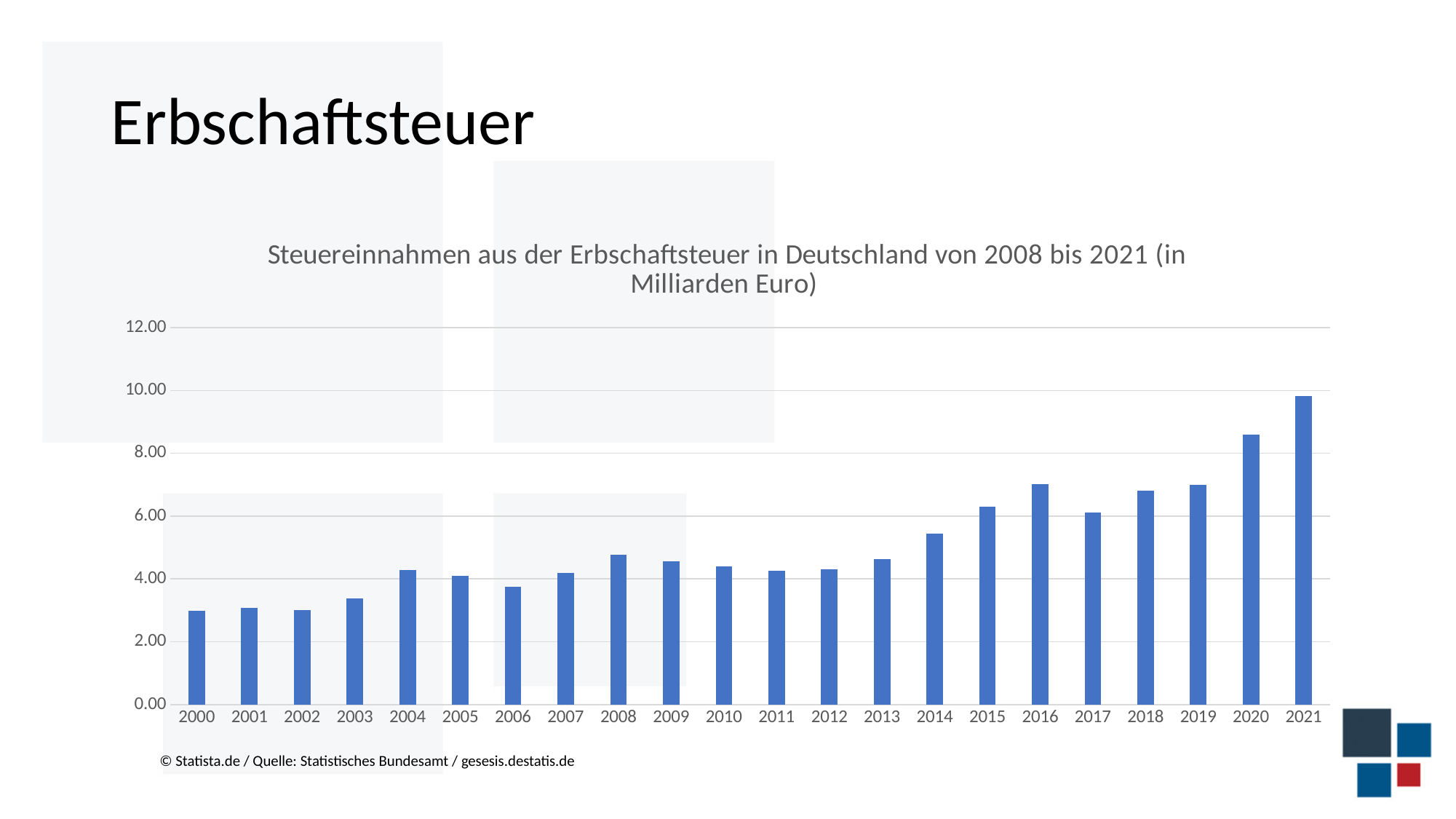

# Erbschaftsteuer

### Chart: Steuereinnahmen aus der Erbschaftsteuer in Deutschland von 2008 bis 2021 (in Milliarden Euro)

| Category | 3,06 |
|---|---|
| 2000 | 2.98 |
| 2001 | 3.07 |
| 2002 | 3.02 |
| 2003 | 3.37 |
| 2004 | 4.28 |
| 2005 | 4.1 |
| 2006 | 3.76 |
| 2007 | 4.2 |
| 2008 | 4.77 |
| 2009 | 4.55 |
| 2010 | 4.4 |
| 2011 | 4.25 |
| 2012 | 4.3 |
| 2013 | 4.63 |
| 2014 | 5.45 |
| 2015 | 6.29 |
| 2016 | 7.01 |
| 2017 | 6.11 |
| 2018 | 6.81 |
| 2019 | 6.99 |
| 2020 | 8.6 |
| 2021 | 9.82 |
© Statista.de / Quelle: Statistisches Bundesamt / gesesis.destatis.de